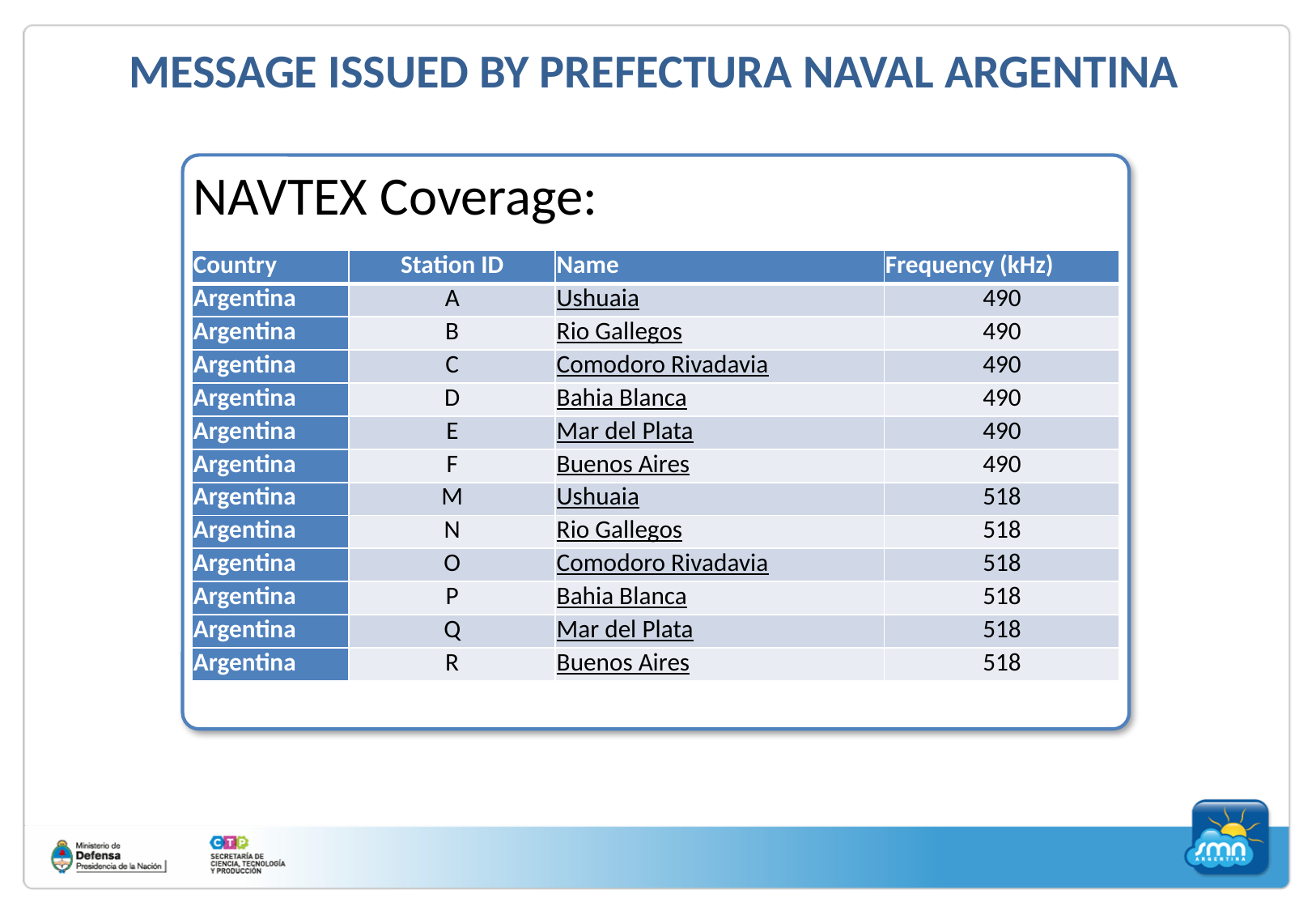

# MESSAGE ISSUED BY PREFECTURA NAVAL ARGENTINA
NAVTEX Coverage:

| Country | Station ID | Name | Frequency (kHz) |
| --- | --- | --- | --- |
| Argentina | A | Ushuaia | 490 |
| Argentina | B | Rio Gallegos | 490 |
| Argentina | C | Comodoro Rivadavia | 490 |
| Argentina | D | Bahia Blanca | 490 |
| Argentina | E | Mar del Plata | 490 |
| Argentina | F | Buenos Aires | 490 |
| Argentina | M | Ushuaia | 518 |
| Argentina | N | Rio Gallegos | 518 |
| Argentina | O | Comodoro Rivadavia | 518 |
| Argentina | P | Bahia Blanca | 518 |
| Argentina | Q | Mar del Plata | 518 |
| Argentina | R | Buenos Aires | 518 |